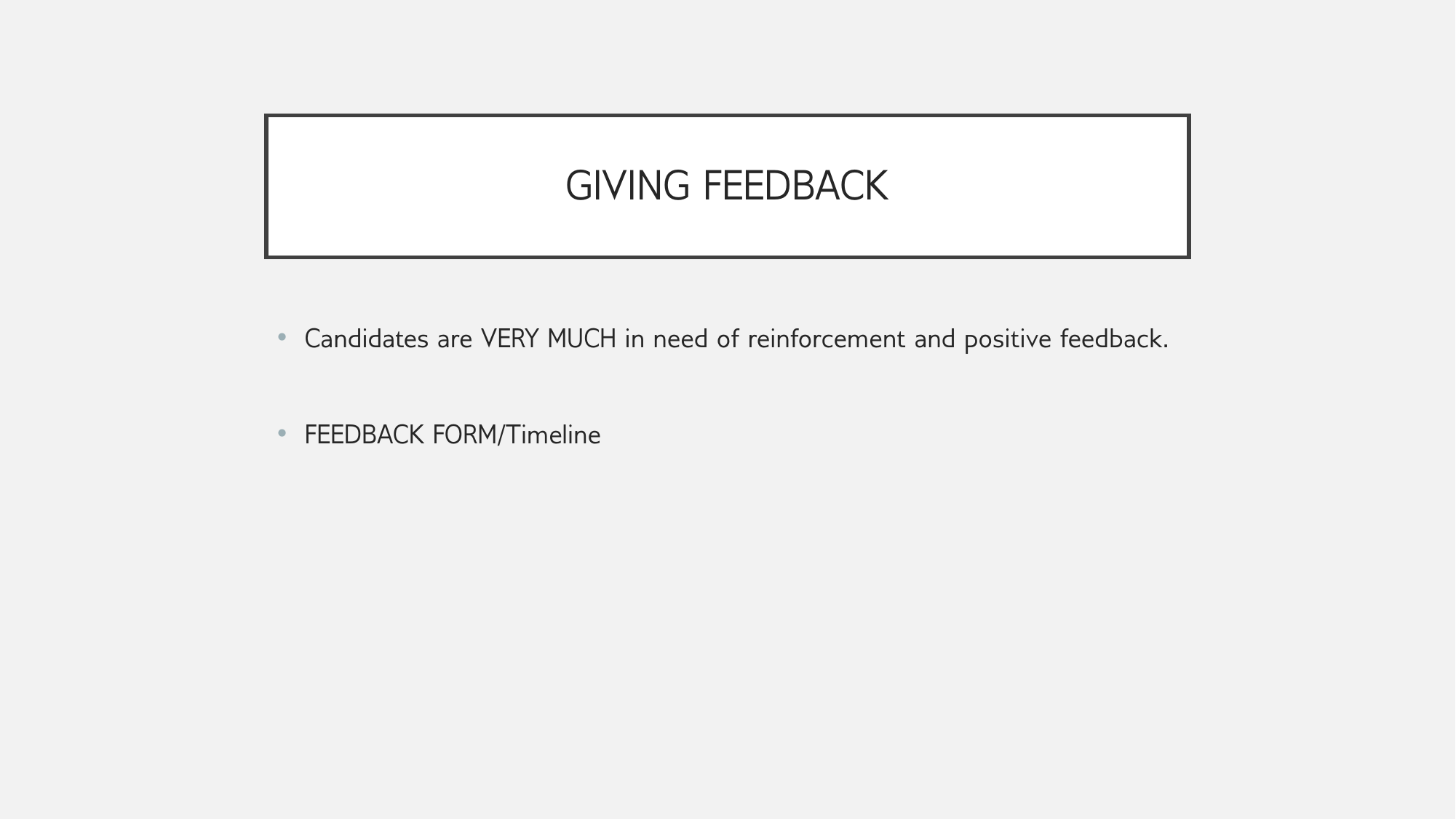

# GIVING FEEDBACK
Candidates are VERY MUCH in need of reinforcement and positive feedback.

FEEDBACK FORM/Timeline